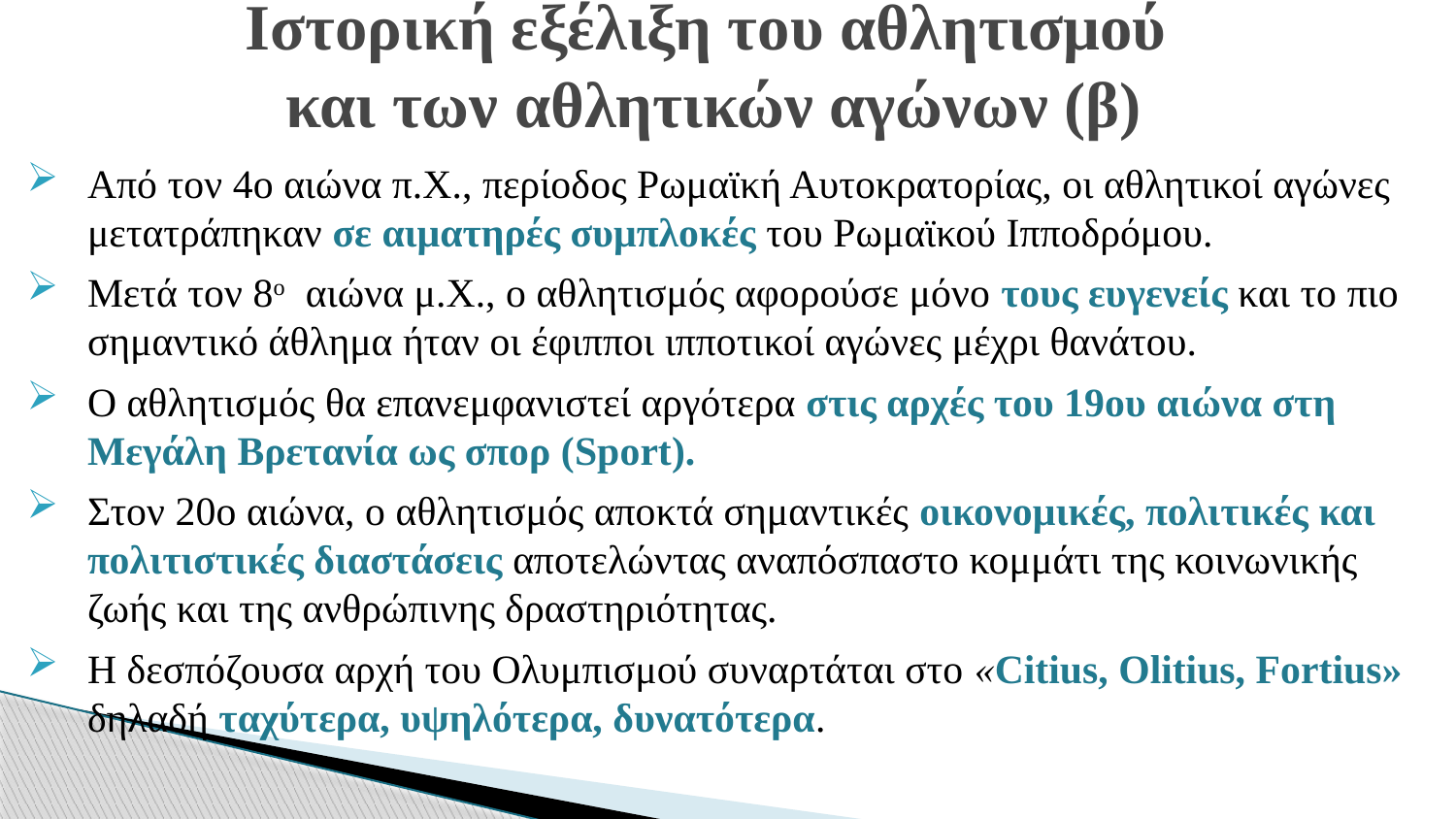

# Ιστορική εξέλιξη του αθλητισμού και των αθλητικών αγώνων (β)
Από τον 4ο αιώνα π.Χ., περίοδος Ρωμαϊκή Αυτοκρατορίας, οι αθλητικοί αγώνες μετατράπηκαν σε αιματηρές συμπλοκές του Ρωμαϊκού Ιπποδρόμου.
Μετά τον 8ο  αιώνα μ.Χ., ο αθλητισμός αφορούσε μόνο τους ευγενείς και το πιο σημαντικό άθλημα ήταν οι έφιπποι ιπποτικοί αγώνες μέχρι θανάτου.
Ο αθλητισμός θα επανεμφανιστεί αργότερα στις αρχές του 19ου αιώνα στη Μεγάλη Βρετανία ως σπορ (Sport).
Στον 20ο αιώνα, ο αθλητισμός αποκτά σημαντικές οικονομικές, πολιτικές και πολιτιστικές διαστάσεις αποτελώντας αναπόσπαστο κομμάτι της κοινωνικής ζωής και της ανθρώπινης δραστηριότητας.
Η δεσπόζουσα αρχή του Ολυμπισμού συναρτάται στο «Citius, Olitius, Fortius» δηλαδή ταχύτερα, υψηλότερα, δυνατότερα.